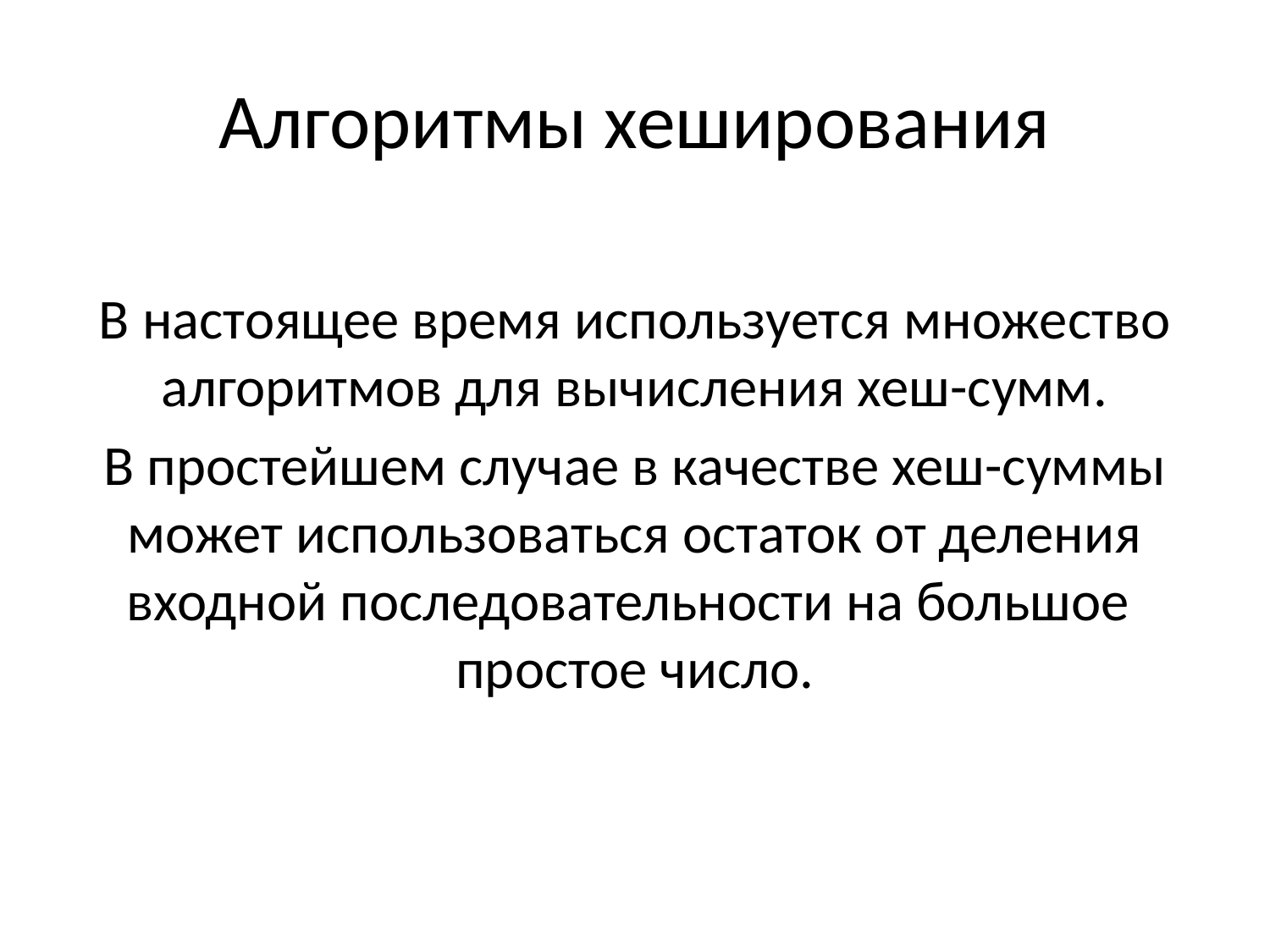

# Алгоритмы хеширования
В настоящее время используется множество алгоритмов для вычисления хеш-сумм.
В простейшем случае в качестве хеш-суммы может использоваться остаток от деления входной последовательности на большое  простое число.